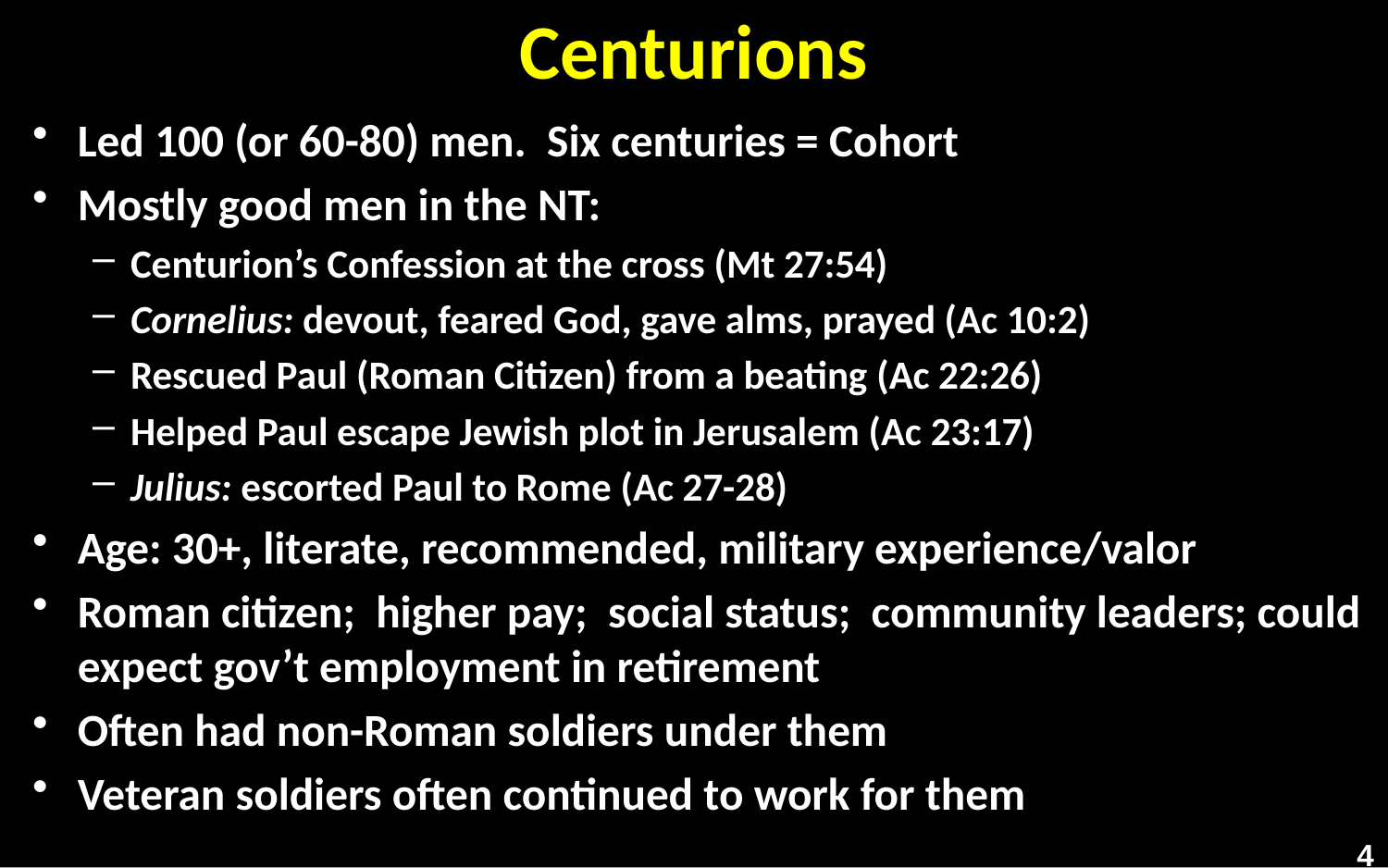

# Centurions
Led 100 (or 60-80) men.  Six centuries = Cohort
Mostly good men in the NT:
Centurion’s Confession at the cross (Mt 27:54)
Cornelius: devout, feared God, gave alms, prayed (Ac 10:2)
Rescued Paul (Roman Citizen) from a beating (Ac 22:26)
Helped Paul escape Jewish plot in Jerusalem (Ac 23:17)
Julius: escorted Paul to Rome (Ac 27-28)
Age: 30+, literate, recommended, military experience/valor
Roman citizen;  higher pay;  social status;  community leaders; could expect gov’t employment in retirement
Often had non-Roman soldiers under them
Veteran soldiers often continued to work for them
4